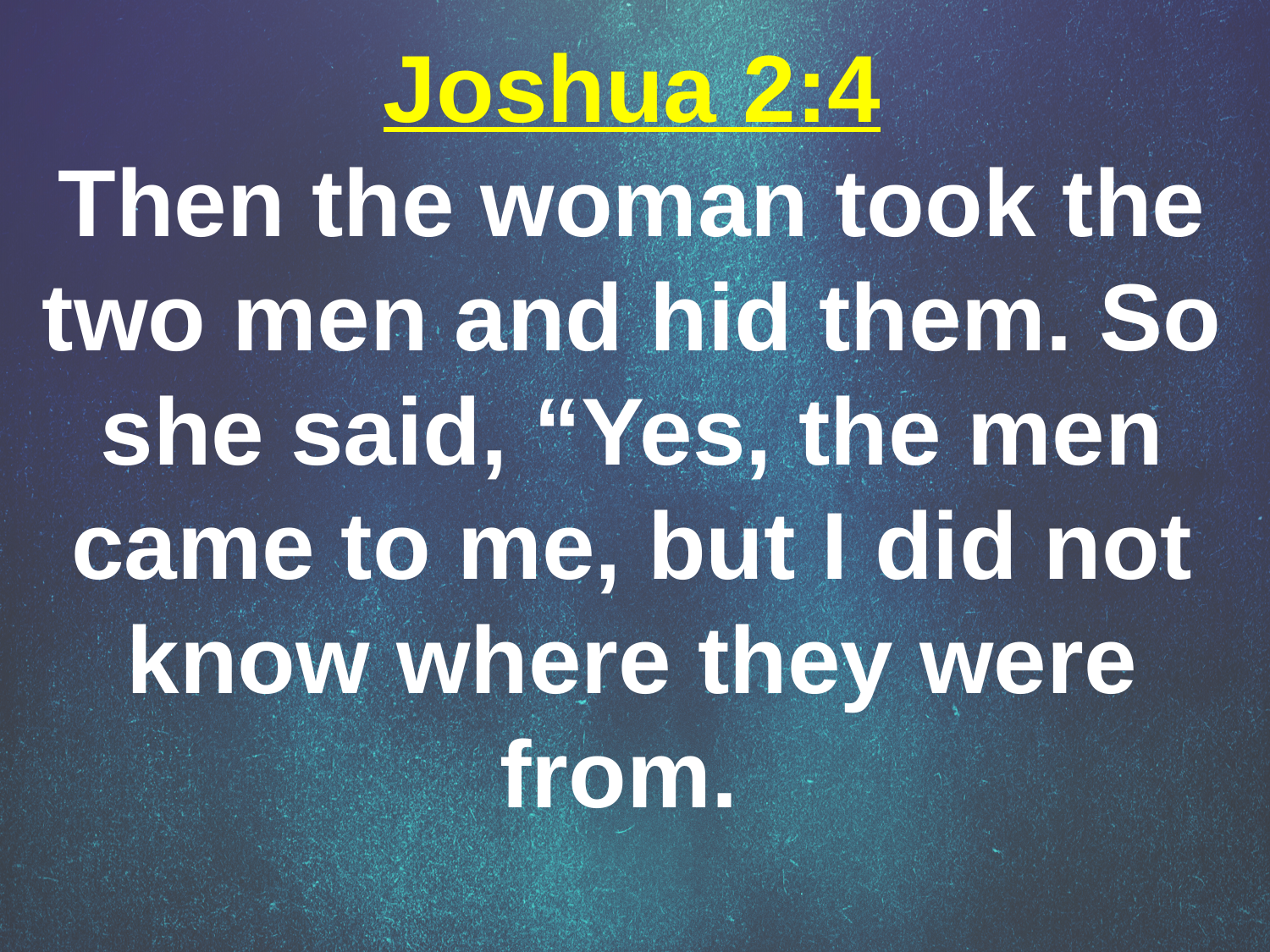

Joshua 2:4
Then the woman took the two men and hid them. So she said, “Yes, the men came to me, but I did not know where they were from.